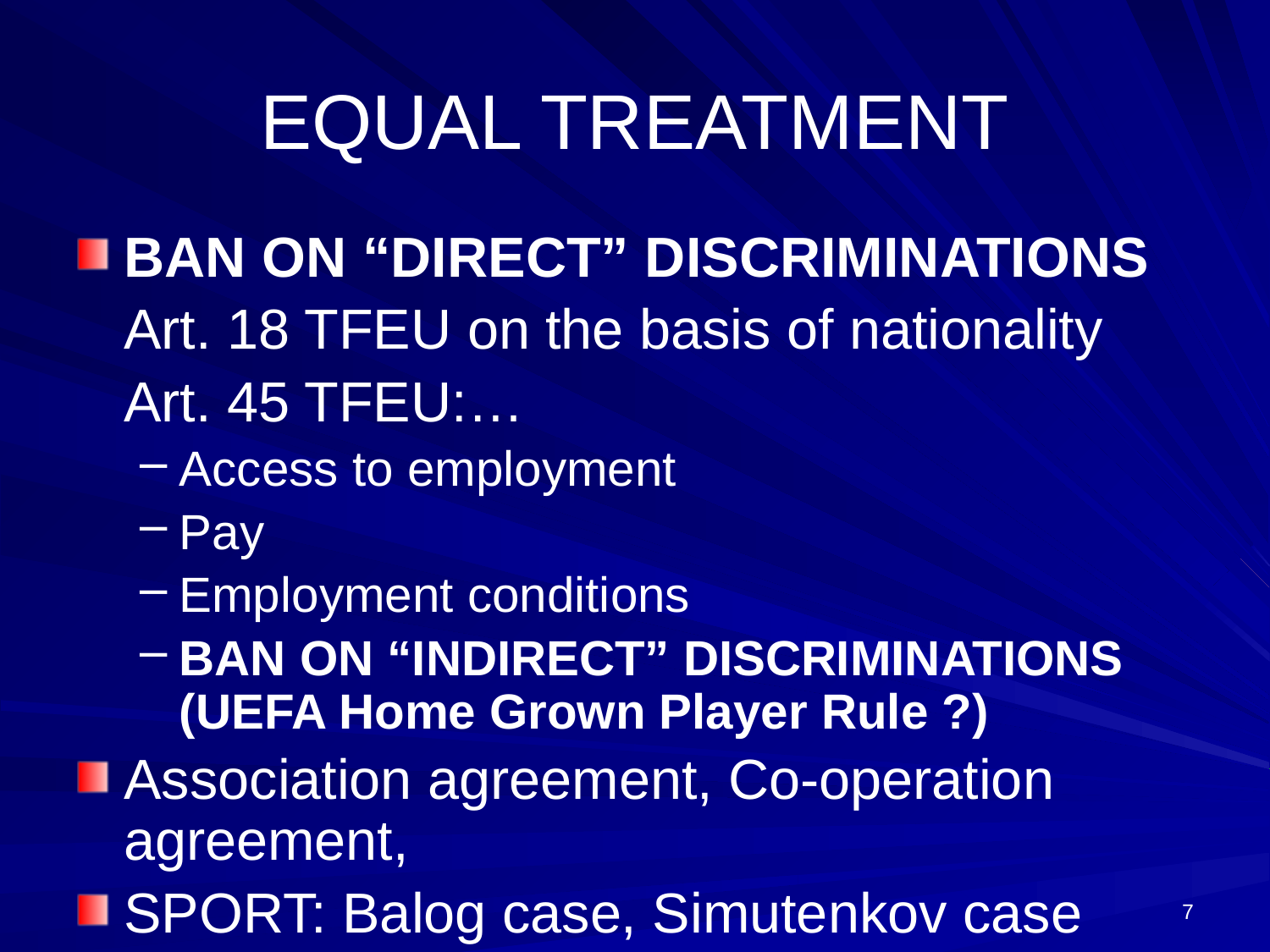

# EQUAL TREATMENT
BAN ON “DIRECT” DISCRIMINATIONS
	Art. 18 TFEU on the basis of nationality
	Art. 45 TFEU:…
Access to employment
Pay
Employment conditions
BAN ON “INDIRECT” DISCRIMINATIONS  (UEFA Home Grown Player Rule ?)
Association agreement, Co-operation agreement,
SPORT: Balog case, Simutenkov case

7